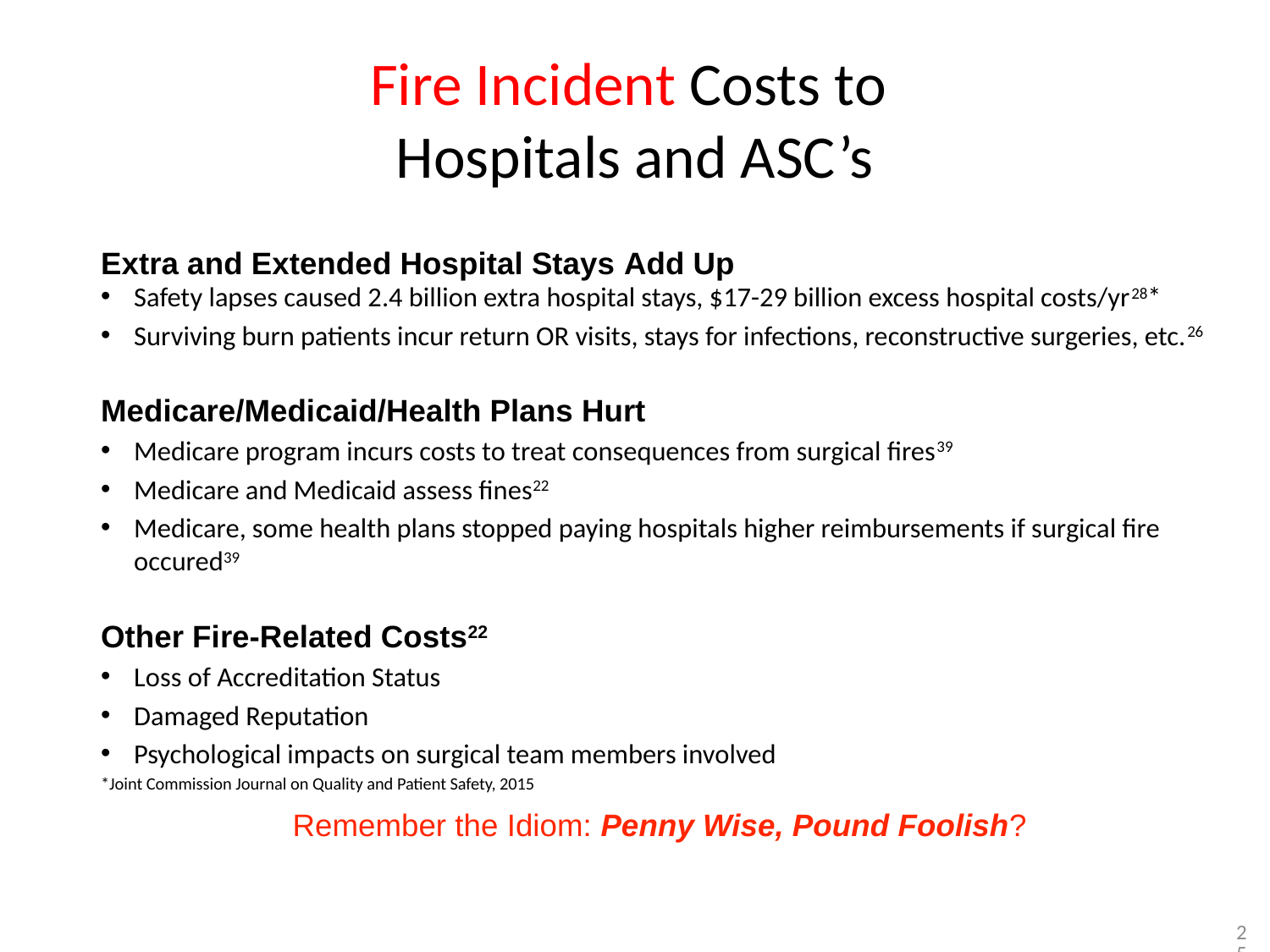

# Fire Incident Costs to Hospitals and ASC’s
Extra and Extended Hospital Stays Add Up
Safety lapses caused 2.4 billion extra hospital stays, $17-29 billion excess hospital costs/yr28*
Surviving burn patients incur return OR visits, stays for infections, reconstructive surgeries, etc.26

Medicare/Medicaid/Health Plans Hurt
Medicare program incurs costs to treat consequences from surgical fires39
Medicare and Medicaid assess fines22
Medicare, some health plans stopped paying hospitals higher reimbursements if surgical fire occured39

Other Fire-Related Costs22
Loss of Accreditation Status
Damaged Reputation
Psychological impacts on surgical team members involved
*Joint Commission Journal on Quality and Patient Safety, 2015
Remember the Idiom: Penny Wise, Pound Foolish?
25